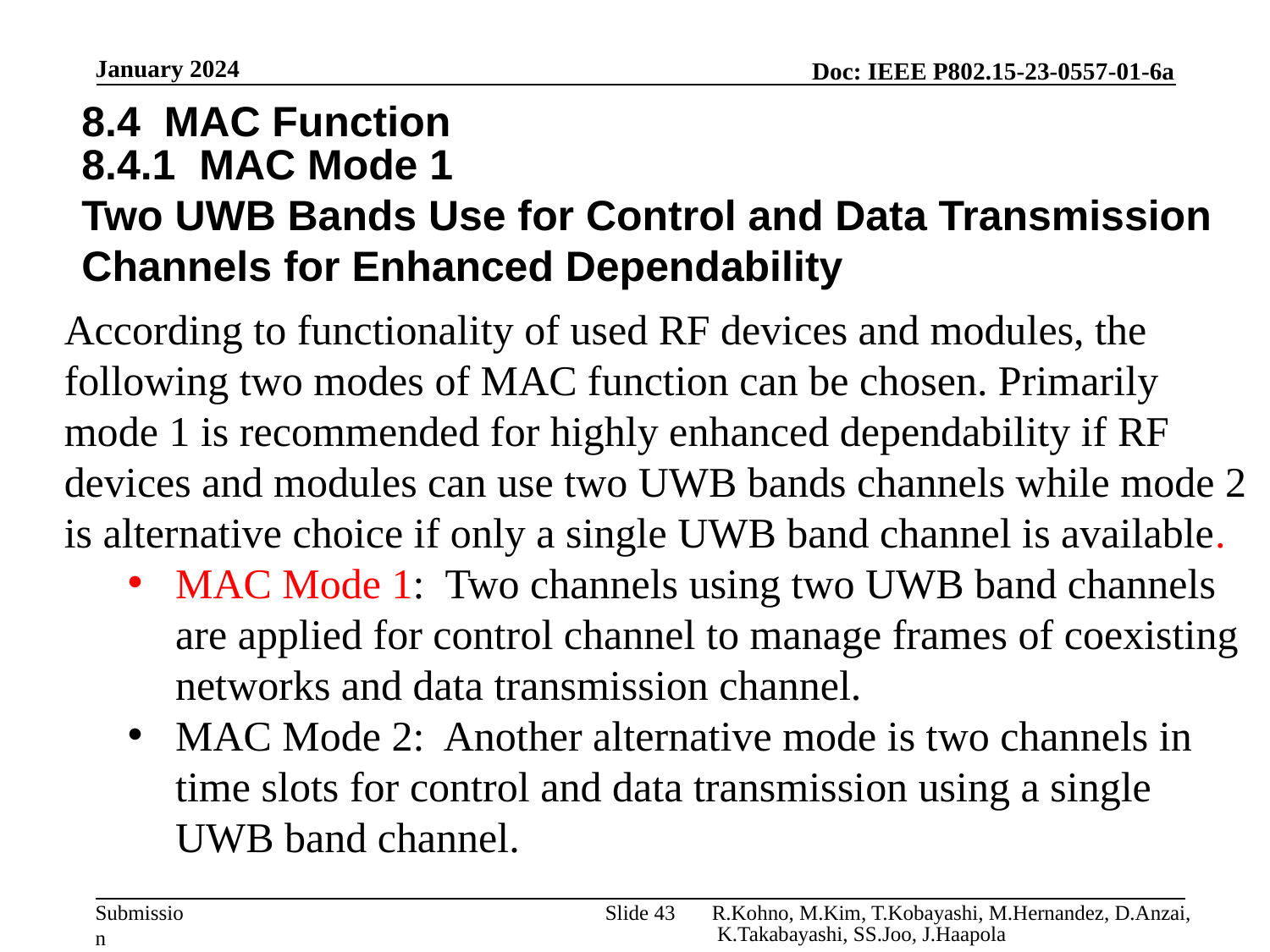

January 2024
8.4  MAC Function
8.4.1  MAC Mode 1
Two UWB Bands Use for Control and Data Transmission Channels for Enhanced Dependability
According to functionality of used RF devices and modules, the following two modes of MAC function can be chosen. Primarily mode 1 is recommended for highly enhanced dependability if RF devices and modules can use two UWB bands channels while mode 2 is alternative choice if only a single UWB band channel is available.
MAC Mode 1:  Two channels using two UWB band channels are applied for control channel to manage frames of coexisting networks and data transmission channel.
MAC Mode 2:  Another alternative mode is two channels in time slots for control and data transmission using a single UWB band channel.
Slide 43
R.Kohno, M.Kim, T.Kobayashi, M.Hernandez, D.Anzai, K.Takabayashi, SS.Joo, J.Haapola